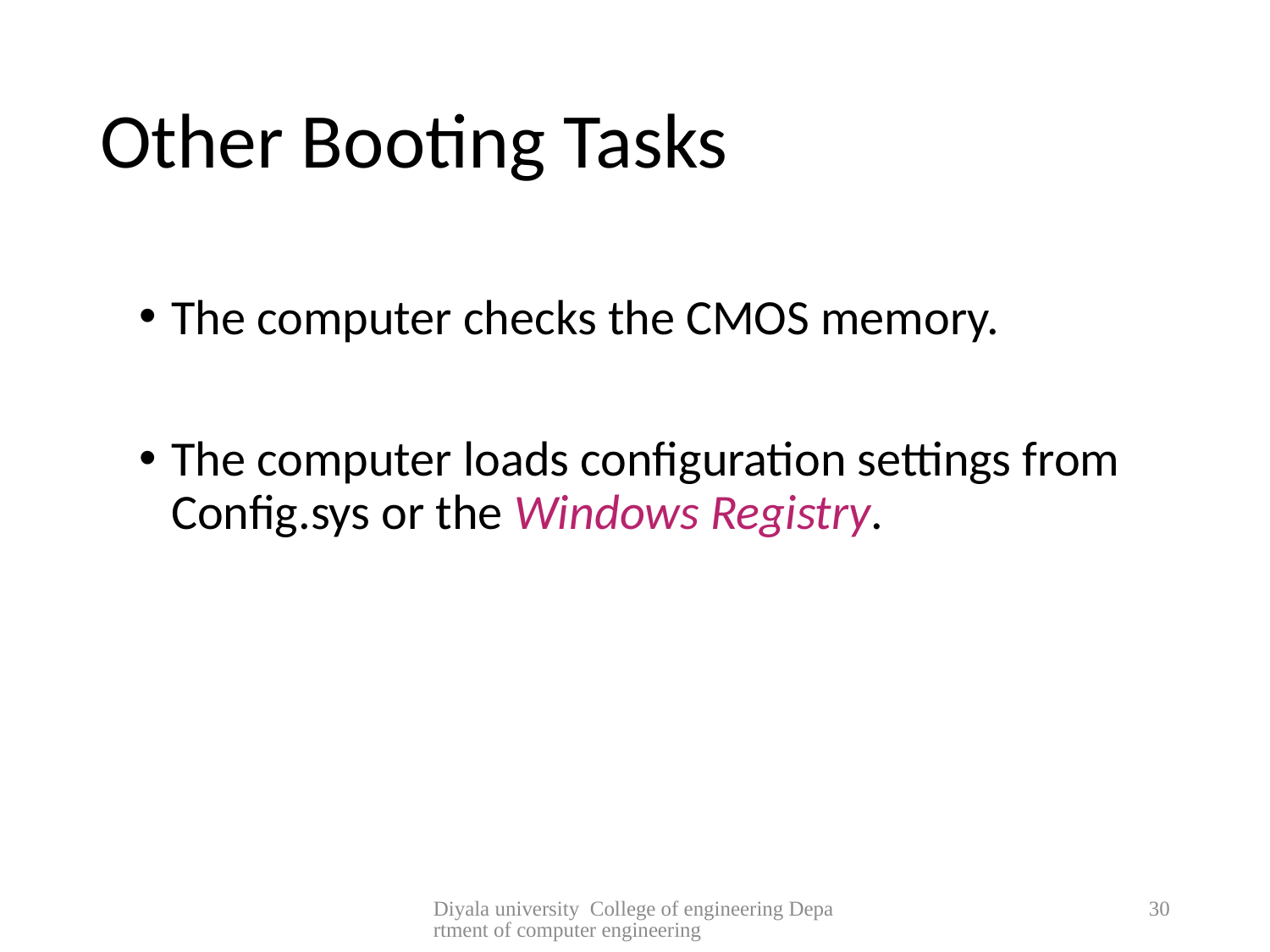

# Other Booting Tasks
The computer checks the CMOS memory.

The computer loads configuration settings from Config.sys or the Windows Registry.
Diyala university  College of engineering Department of computer engineering
30